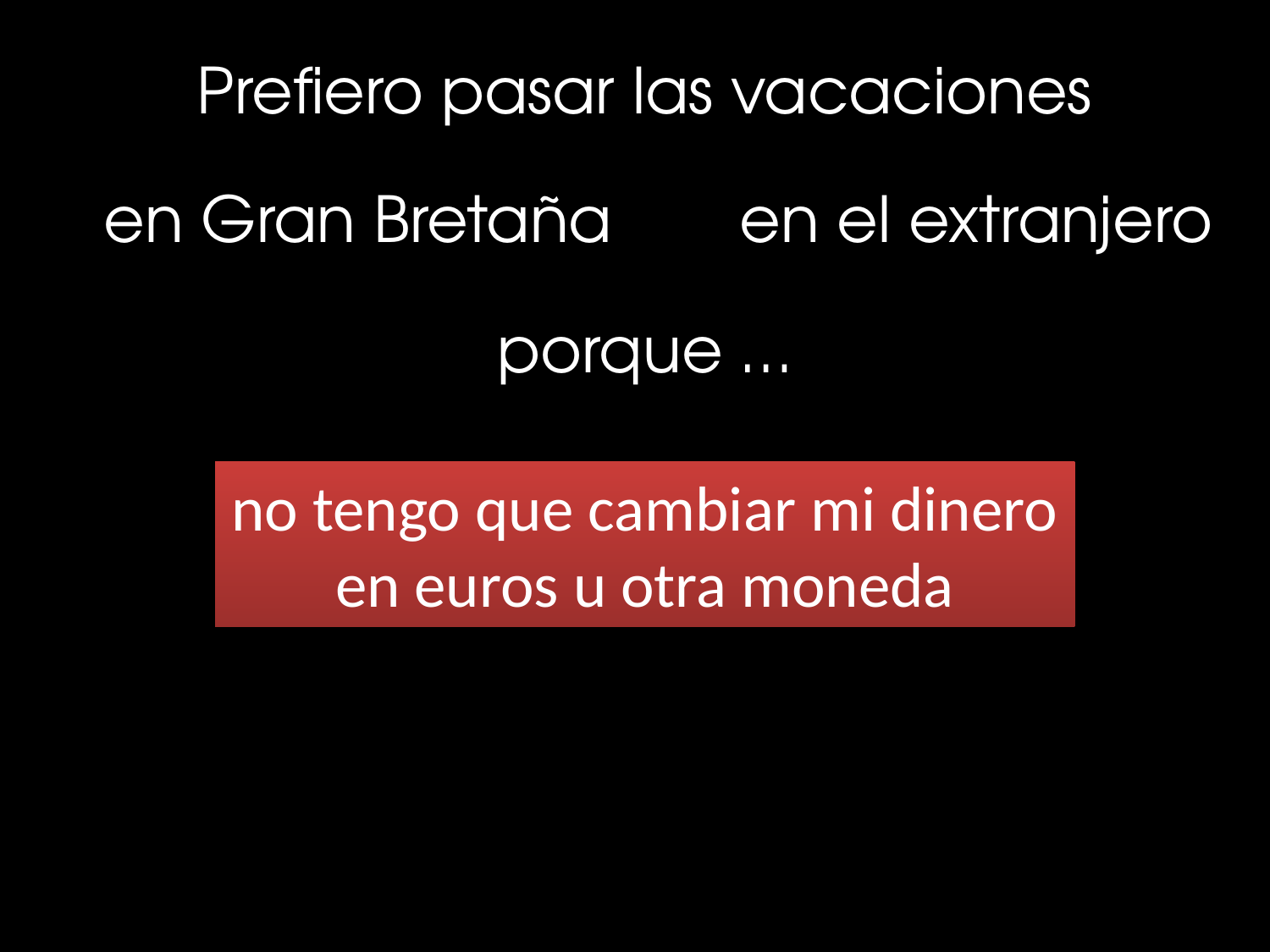

Prefiero pasar las vacaciones
en Gran Bretaña
en el extranjero
porque …
no tengo que cambiar mi dinero
en euros u otra moneda